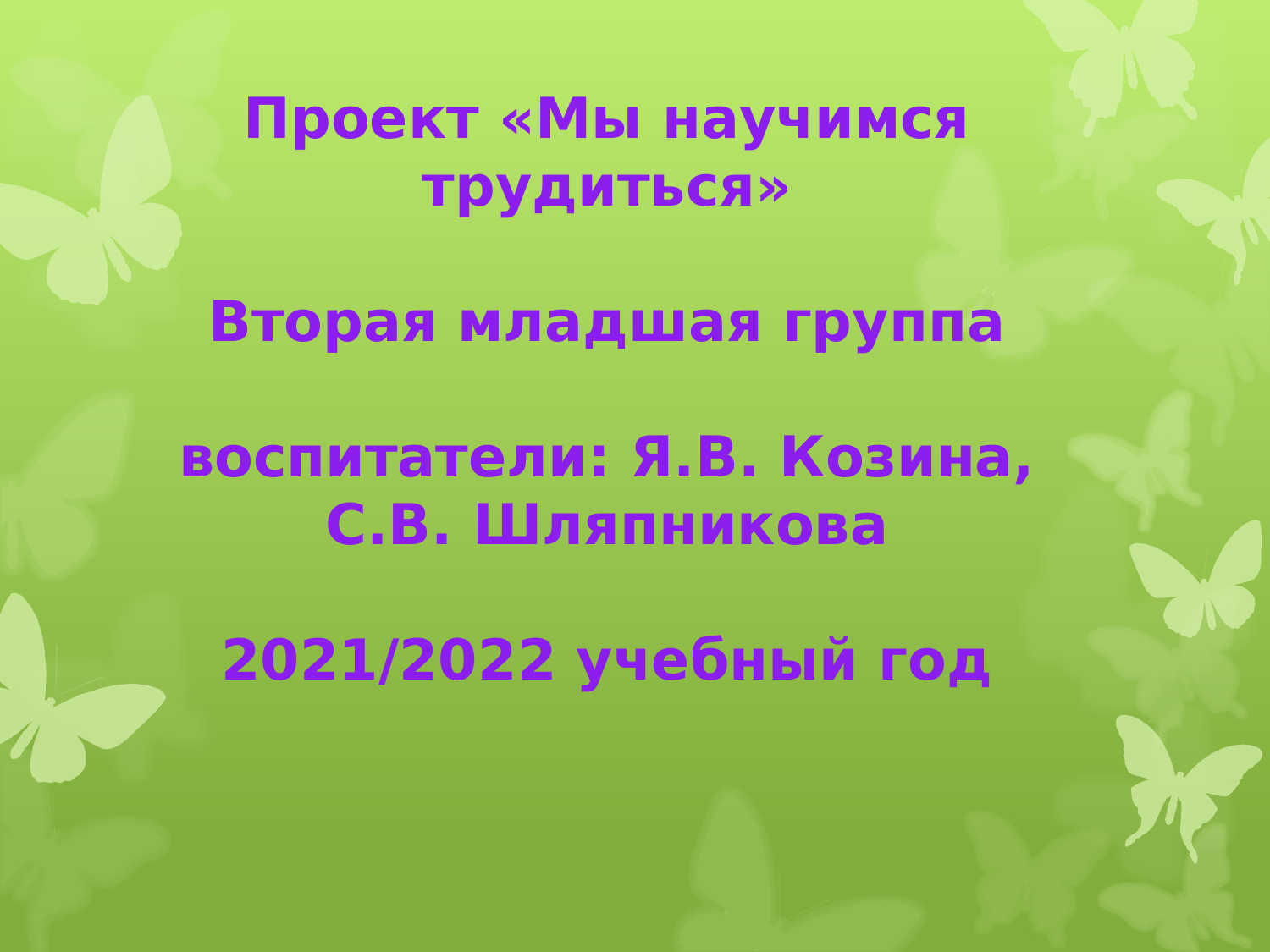

# Проект «Мы научимся трудиться» Вторая младшая группа воспитатели: Я.В. Козина, С.В. Шляпникова 2021/2022 учебный год